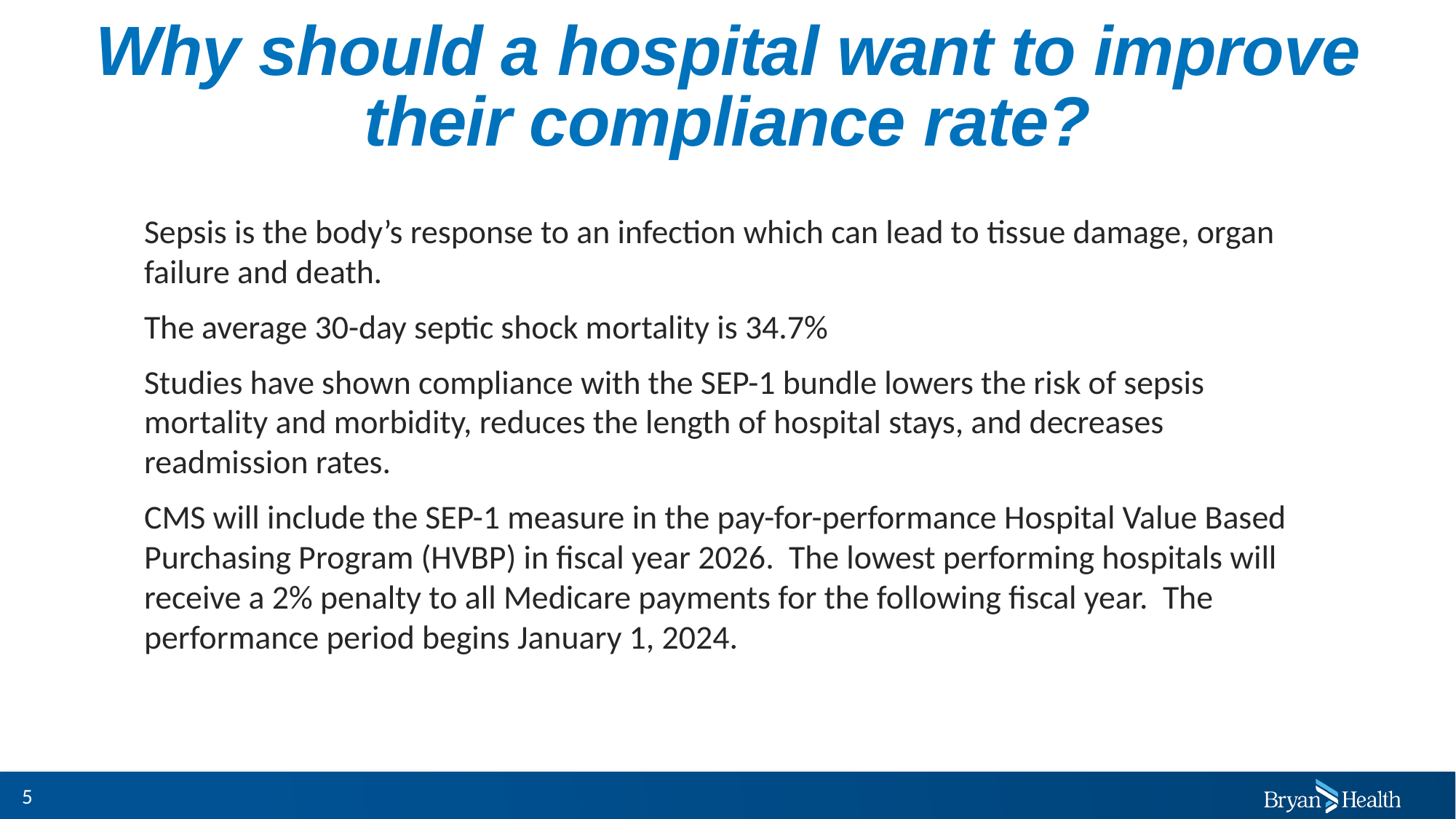

# Why should a hospital want to improve their compliance rate?
Sepsis is the body’s response to an infection which can lead to tissue damage, organ failure and death.
The average 30-day septic shock mortality is 34.7%
Studies have shown compliance with the SEP-1 bundle lowers the risk of sepsis mortality and morbidity, reduces the length of hospital stays, and decreases readmission rates.
CMS will include the SEP-1 measure in the pay-for-performance Hospital Value Based Purchasing Program (HVBP) in fiscal year 2026.  The lowest performing hospitals will receive a 2% penalty to all Medicare payments for the following fiscal year.  The performance period begins January 1, 2024.

5